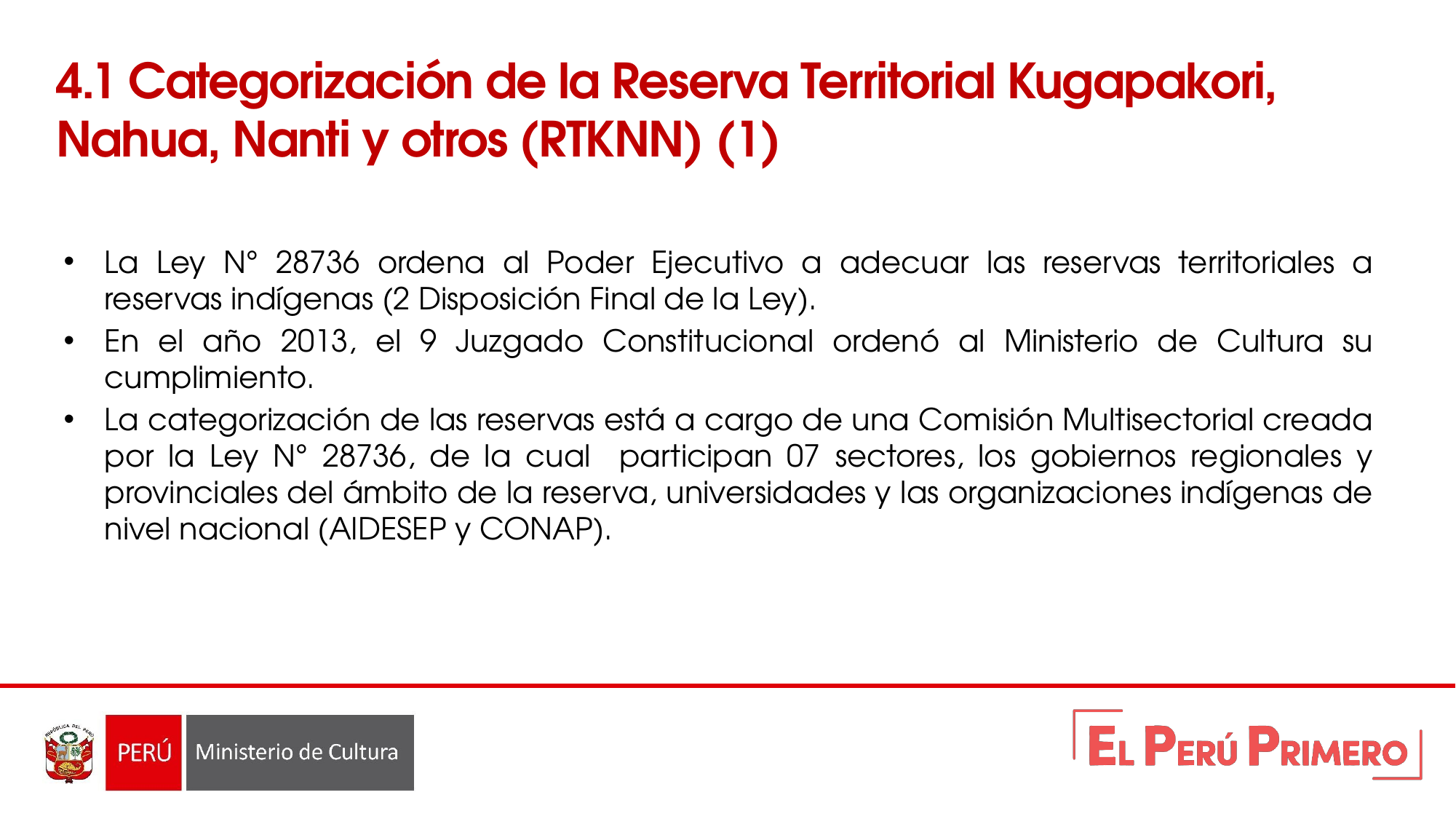

# 4.1 Categorización de la Reserva Territorial Kugapakori, Nahua, Nanti y otros (RTKNN) (1)

La Ley N° 28736 ordena al Poder Ejecutivo a adecuar las reservas territoriales a reservas indígenas (2 Disposición Final de la Ley).
En el año 2013, el 9 Juzgado Constitucional ordenó al Ministerio de Cultura su cumplimiento.
La categorización de las reservas está a cargo de una Comisión Multisectorial creada por la Ley N° 28736, de la cual  participan 07 sectores, los gobiernos regionales y provinciales del ámbito de la reserva, universidades y las organizaciones indígenas de nivel nacional (AIDESEP y CONAP).